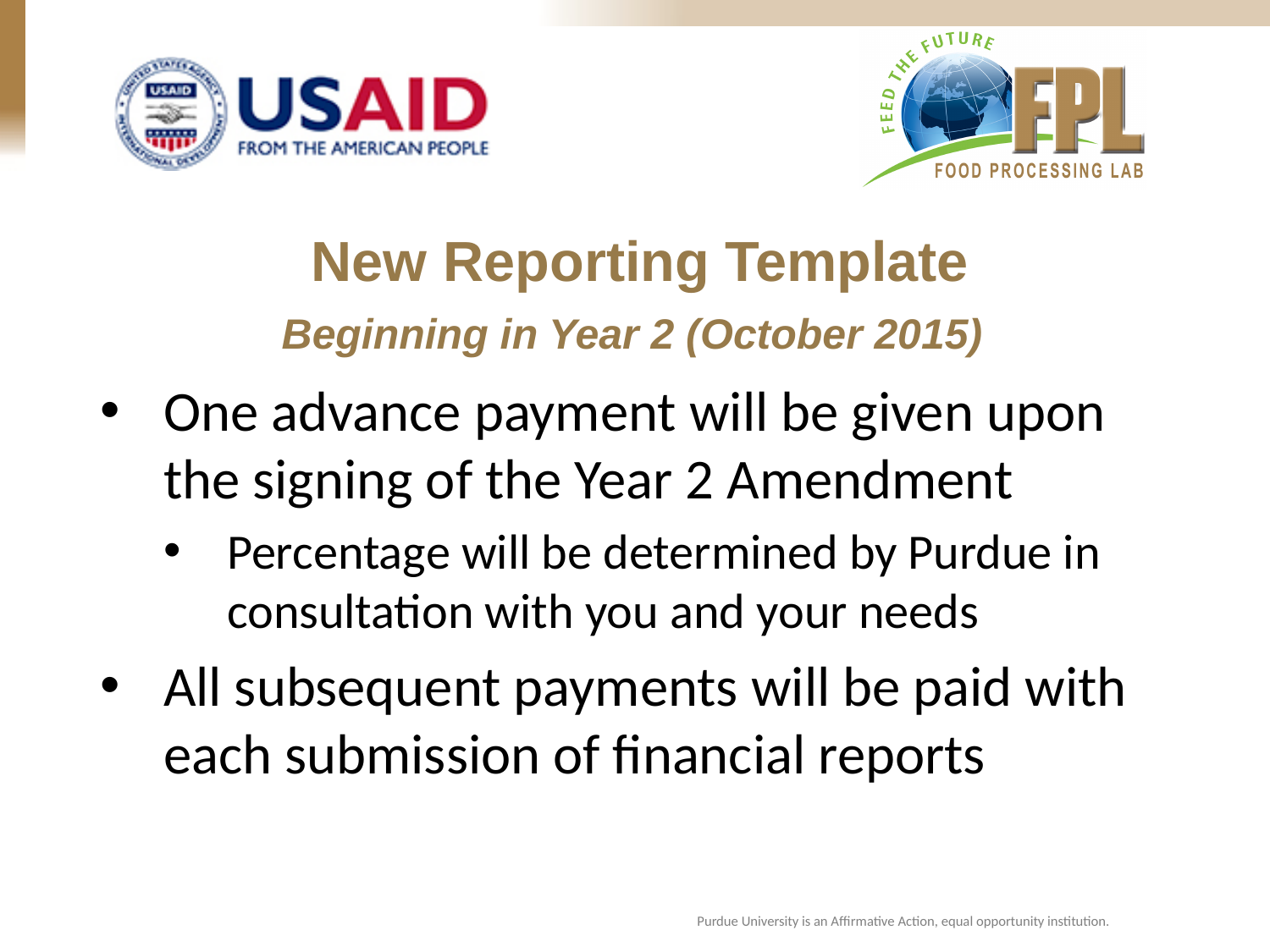

New Reporting Template
Beginning in Year 2 (October 2015)
One advance payment will be given upon the signing of the Year 2 Amendment
Percentage will be determined by Purdue in consultation with you and your needs
All subsequent payments will be paid with each submission of financial reports